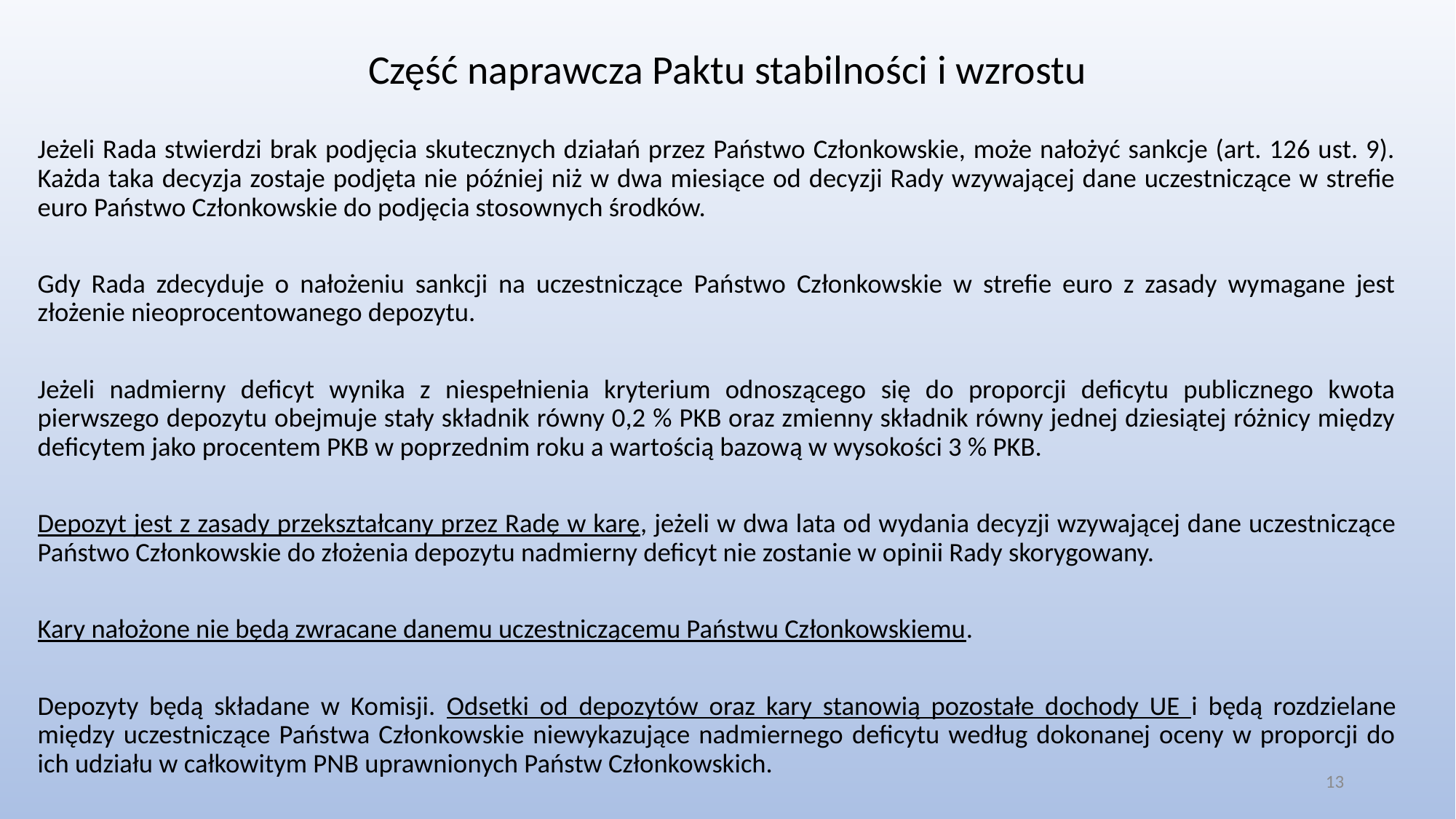

# Część naprawcza Paktu stabilności i wzrostu
Jeżeli Rada stwierdzi brak podjęcia skutecznych działań przez Państwo Członkowskie, może nałożyć sankcje (art. 126 ust. 9). Każda taka decyzja zostaje podjęta nie później niż w dwa miesiące od decyzji Rady wzywającej dane uczestniczące w strefie euro Państwo Członkowskie do podjęcia stosownych środków.

Gdy Rada zdecyduje o nałożeniu sankcji na uczestniczące Państwo Członkowskie w strefie euro z zasady wymagane jest złożenie nieoprocentowanego depozytu.

Jeżeli nadmierny deficyt wynika z niespełnienia kryterium odnoszącego się do proporcji deficytu publicznego kwota pierwszego depozytu obejmuje stały składnik równy 0,2 % PKB oraz zmienny składnik równy jednej dziesiątej różnicy między deficytem jako procentem PKB w poprzednim roku a wartością bazową w wysokości 3 % PKB.

Depozyt jest z zasady przekształcany przez Radę w karę, jeżeli w dwa lata od wydania decyzji wzywającej dane uczestniczące Państwo Członkowskie do złożenia depozytu nadmierny deficyt nie zostanie w opinii Rady skorygowany.

Kary nałożone nie będą zwracane danemu uczestniczącemu Państwu Członkowskiemu.

Depozyty będą składane w Komisji. Odsetki od depozytów oraz kary stanowią pozostałe dochody UE i będą rozdzielane między uczestniczące Państwa Członkowskie niewykazujące nadmiernego deficytu według dokonanej oceny w proporcji do ich udziału w całkowitym PNB uprawnionych Państw Członkowskich.
13